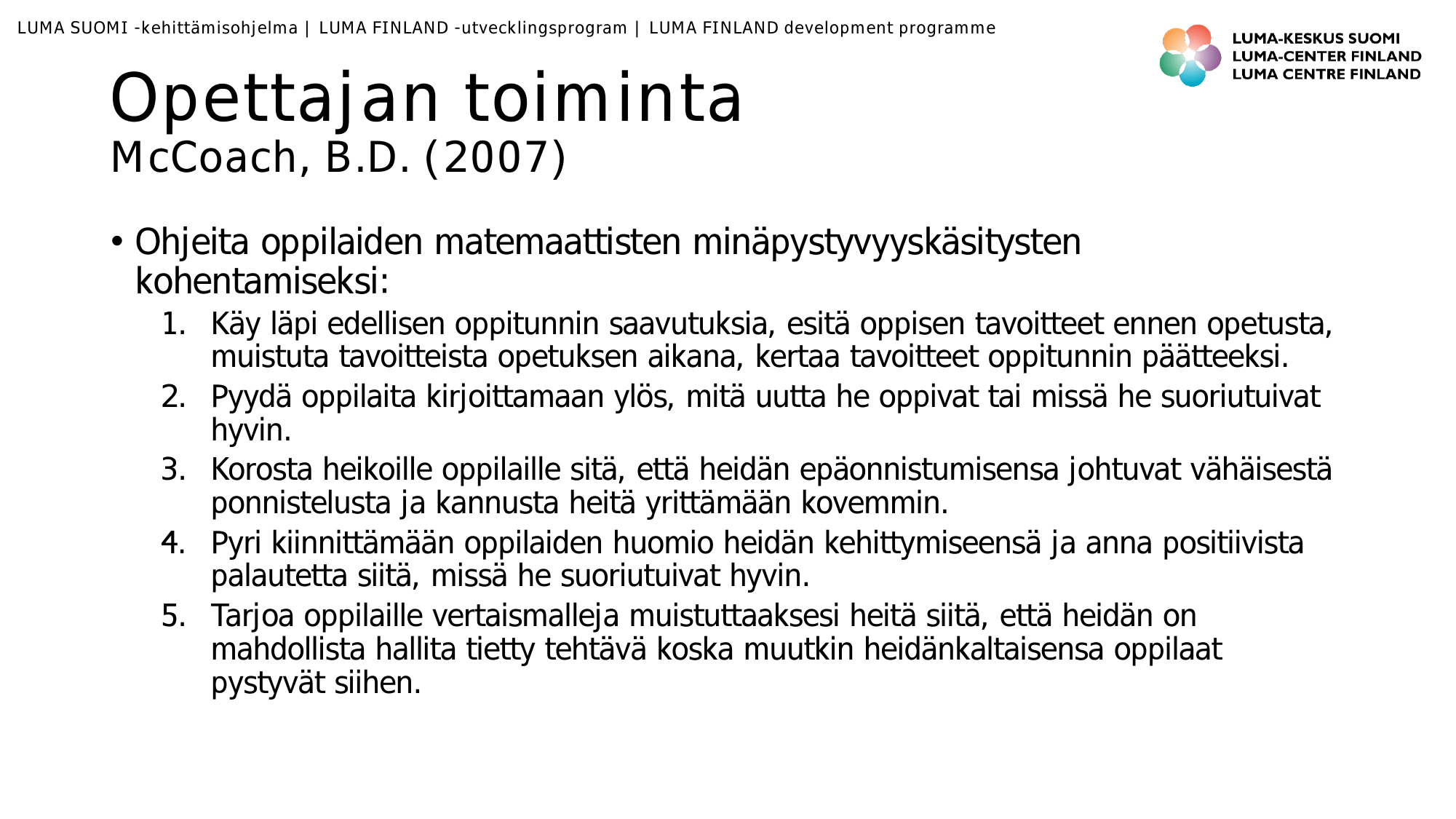

# Opettajan toiminta McCoach, B.D. (2007)
Ohjeita oppilaiden matemaattisten minäpystyvyyskäsitysten kohentamiseksi:
Käy läpi edellisen oppitunnin saavutuksia, esitä oppisen tavoitteet ennen opetusta, muistuta tavoitteista opetuksen aikana, kertaa tavoitteet oppitunnin päätteeksi.
Pyydä oppilaita kirjoittamaan ylös, mitä uutta he oppivat tai missä he suoriutuivat hyvin.
Korosta heikoille oppilaille sitä, että heidän epäonnistumisensa johtuvat vähäisestä ponnistelusta ja kannusta heitä yrittämään kovemmin.
Pyri kiinnittämään oppilaiden huomio heidän kehittymiseensä ja anna positiivista palautetta siitä, missä he suoriutuivat hyvin.
Tarjoa oppilaille vertaismalleja muistuttaaksesi heitä siitä, että heidän on mahdollista hallita tietty tehtävä koska muutkin heidänkaltaisensa oppilaat pystyvät siihen.